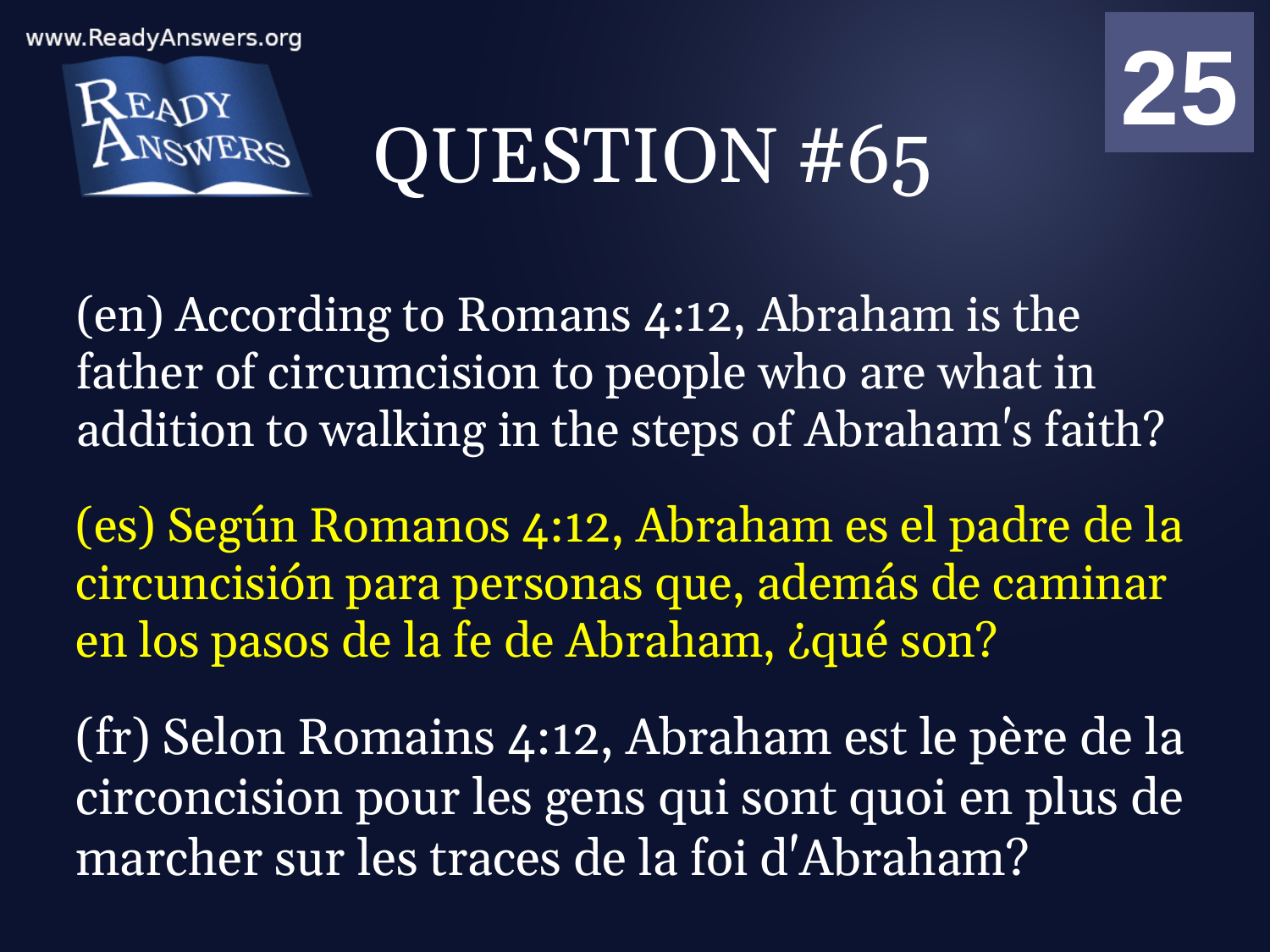

01
02
03
04
05
06
07
08
09
10
11
12
13
14
15
16
17
18
19
20
21
22
23
24
25
00
# QUESTION #65
(en) According to Romans 4:12, Abraham is the father of circumcision to people who are what in addition to walking in the steps of Abraham's faith?
(es) Según Romanos 4:12, Abraham es el padre de la circuncisión para personas que, además de caminar en los pasos de la fe de Abraham, ¿qué son?
(fr) Selon Romains 4:12, Abraham est le père de la circoncision pour les gens qui sont quoi en plus de marcher sur les traces de la foi d'Abraham?